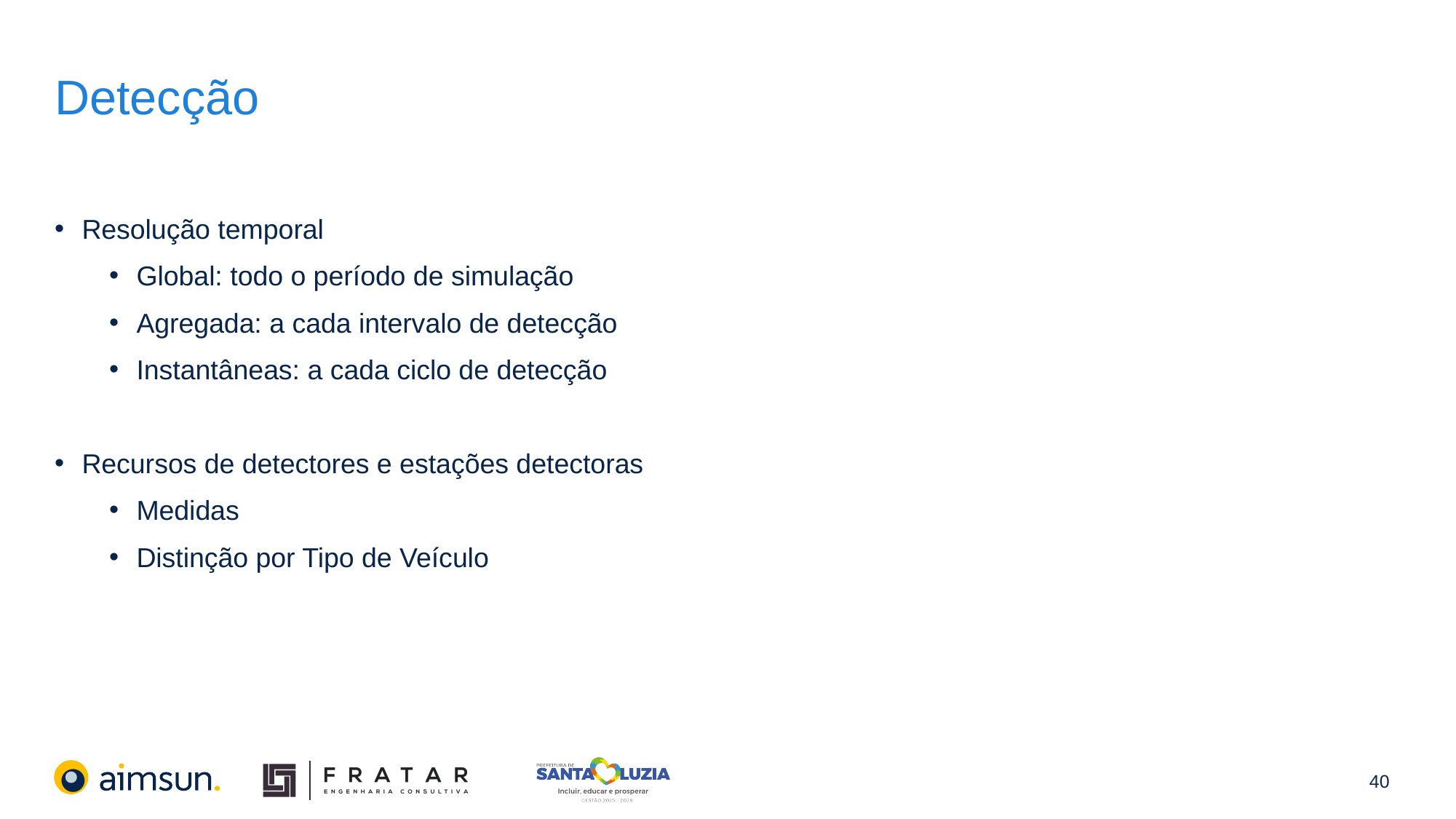

# Detecção

Resolução temporal
Global: todo o período de simulação
Agregada: a cada intervalo de detecção
Instantâneas: a cada ciclo de detecção

Recursos de detectores e estações detectoras
Medidas
Distinção por Tipo de Veículo

40